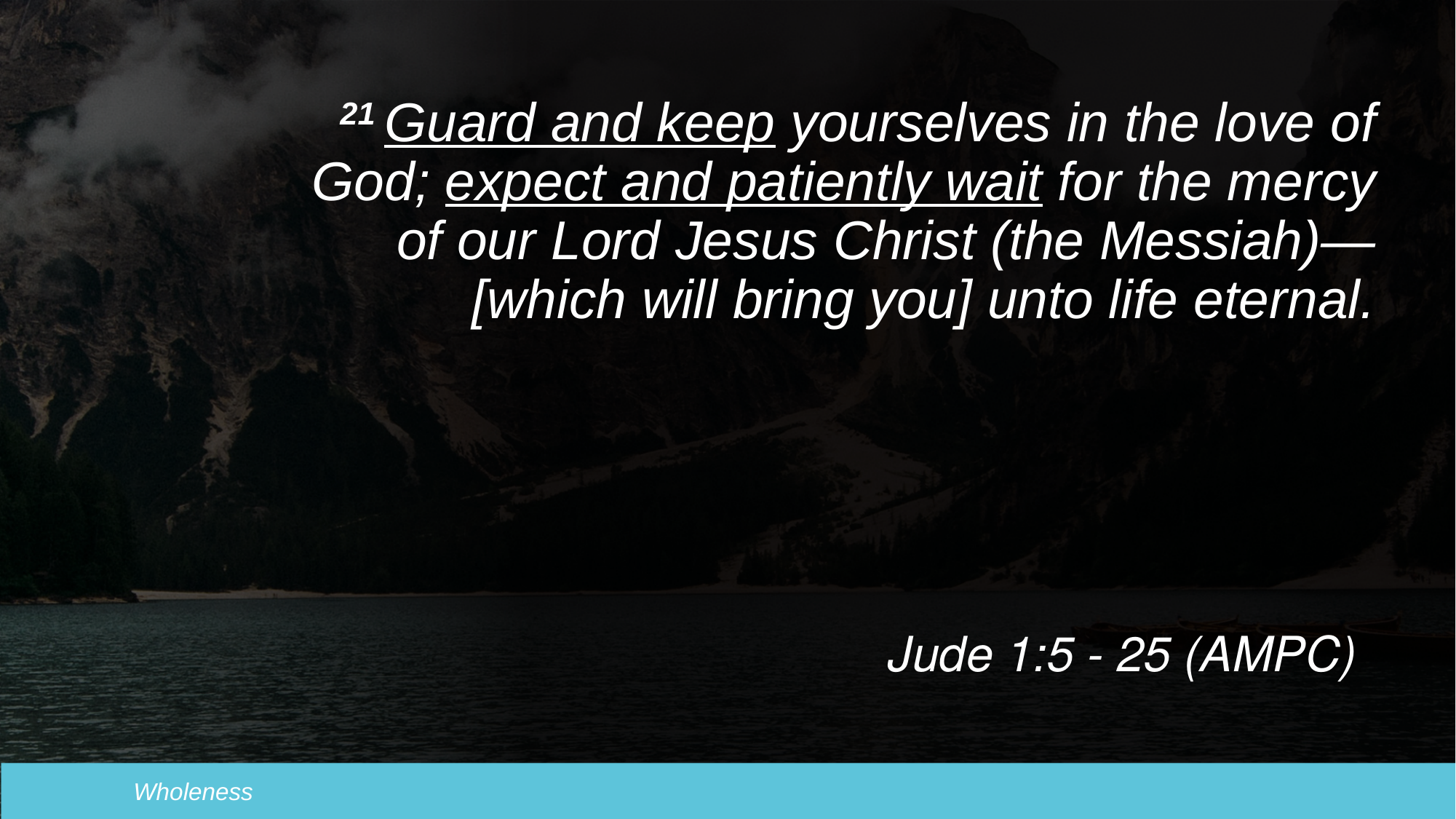

21 Guard and keep yourselves in the love of God; expect and patiently wait for the mercy of our Lord Jesus Christ (the Messiah)—[which will bring you] unto life eternal.

Jude 1:5 - 25 (AMPC)
Wholeness